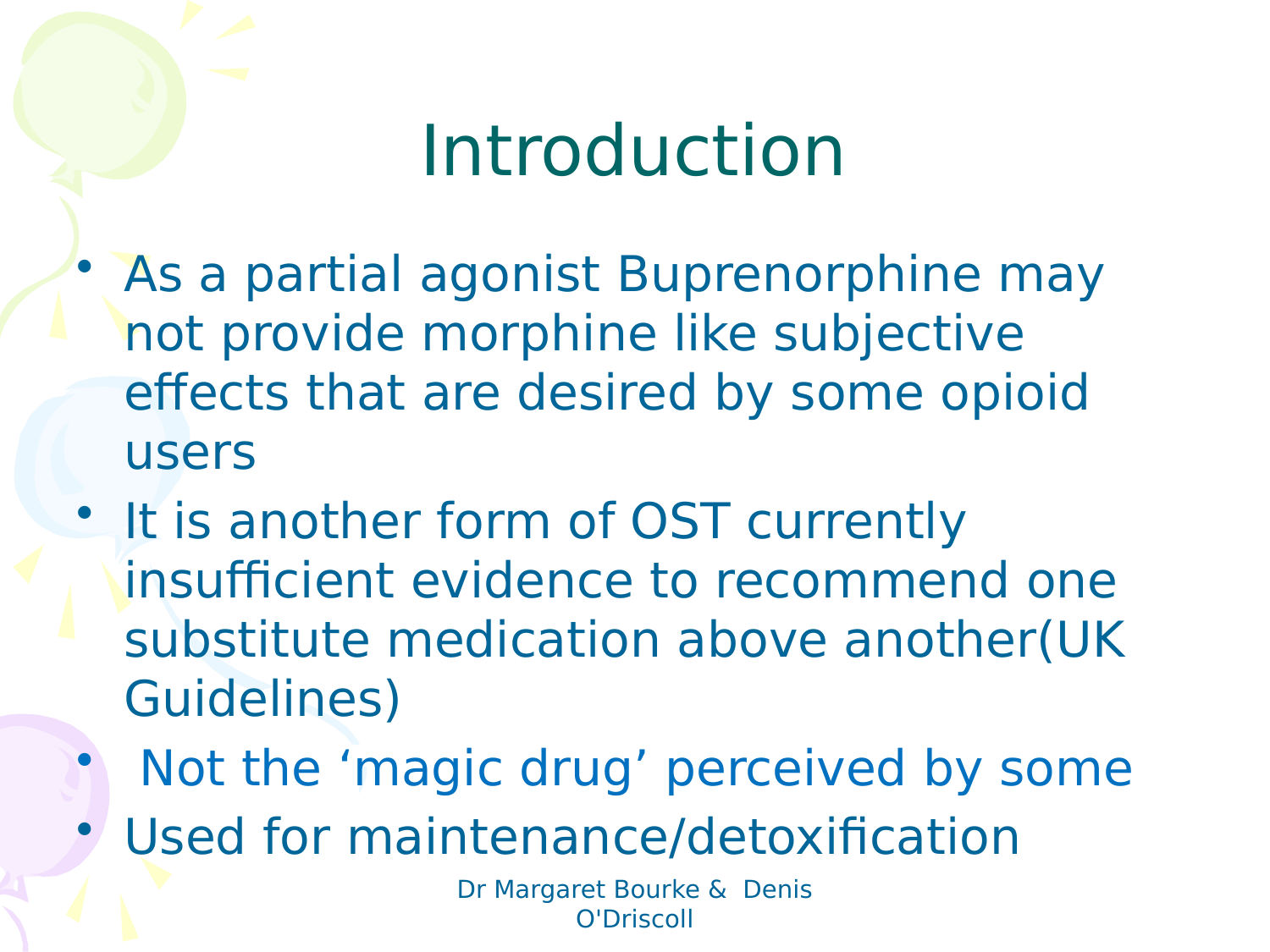

# Introduction
As a partial agonist Buprenorphine may not provide morphine like subjective effects that are desired by some opioid users
It is another form of OST currently insufficient evidence to recommend one substitute medication above another(UK Guidelines)
 Not the ‘magic drug’ perceived by some
Used for maintenance/detoxification
Dr Margaret Bourke &  Denis O'Driscoll